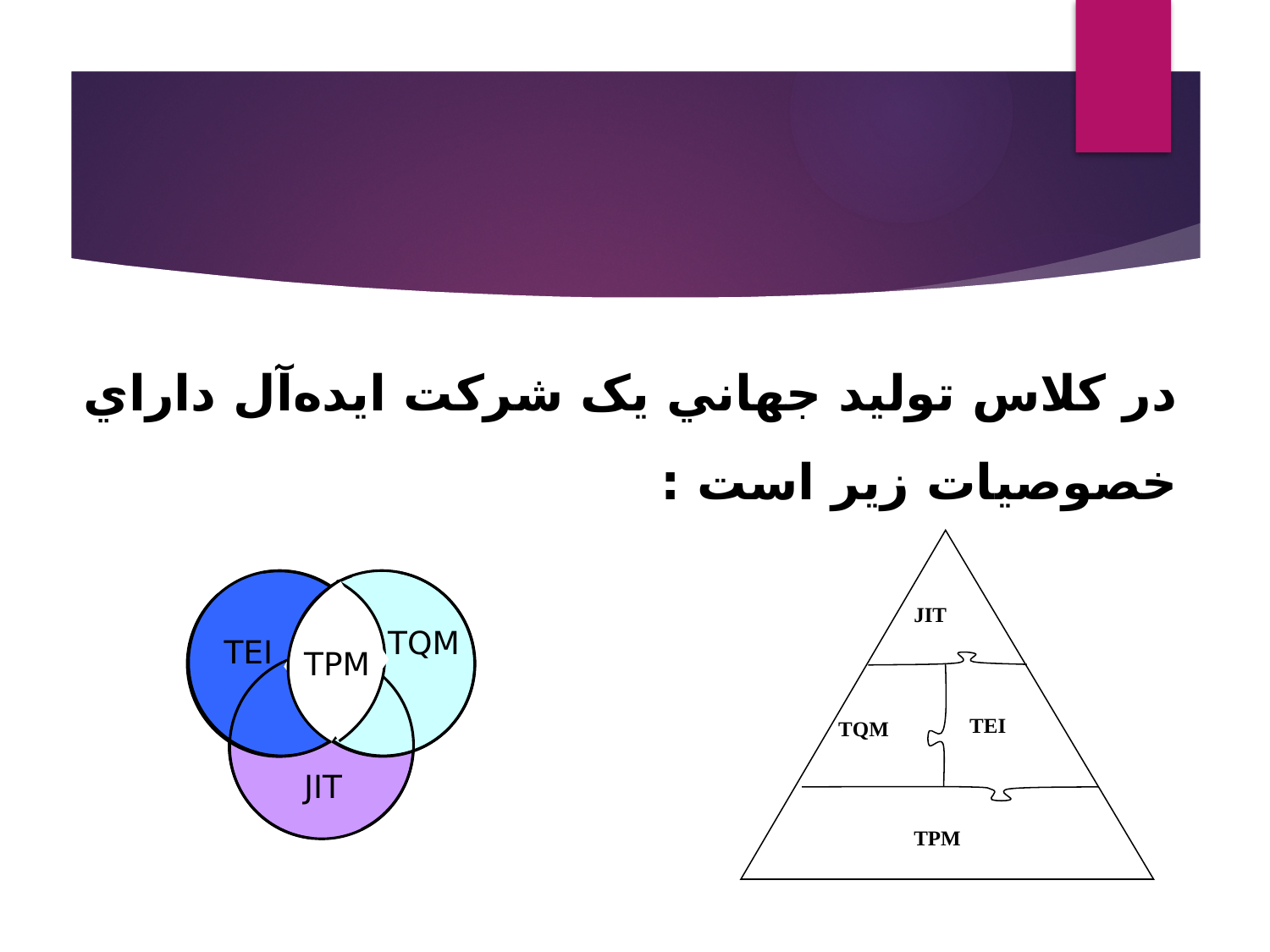

در کلاس توليد جهاني يک شرکت ايده‌آل داراي خصوصيات زير است :

JIT

TEI
TQM

TPM

TQM
TEI
TPM
JIT